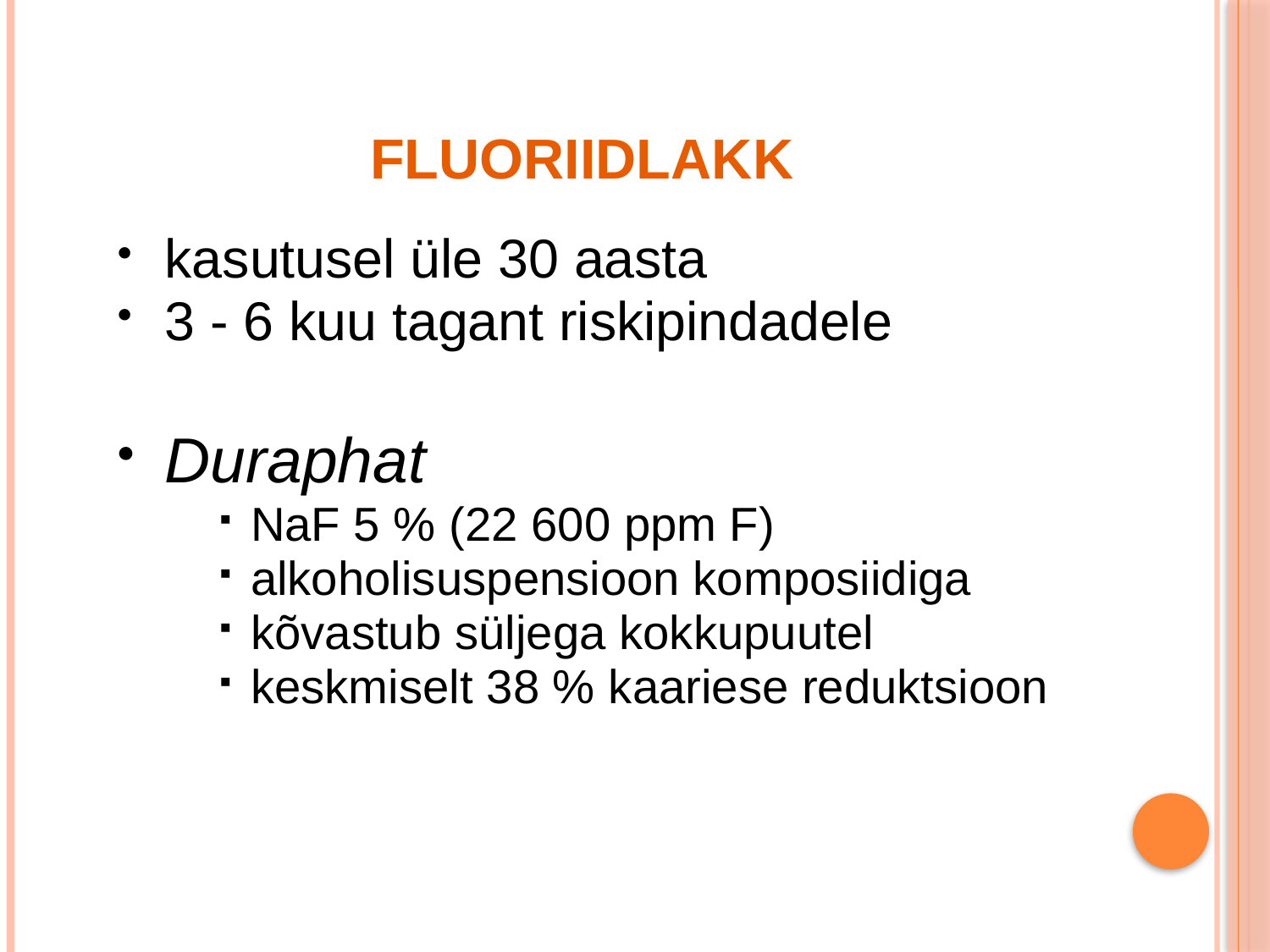

# Fluoriidlakk
kasutusel üle 30 aasta
3 - 6 kuu tagant riskipindadele

Duraphat
NaF 5 % (22 600 ppm F)
alkoholisuspensioon komposiidiga
kõvastub süljega kokkupuutel
keskmiselt 38 % kaariese reduktsioon